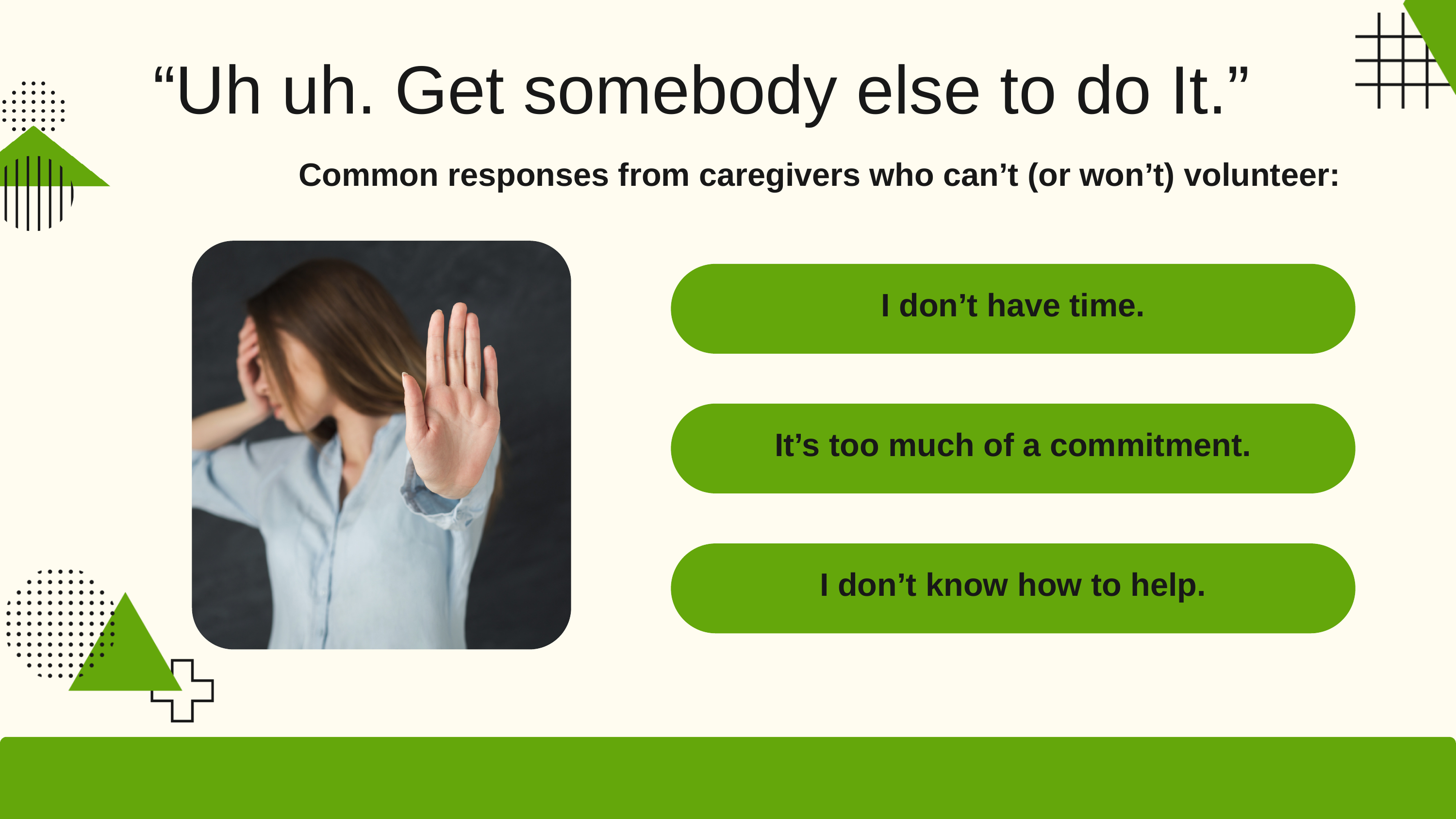

“Uh uh. Get somebody else to do It.”

Common responses from caregivers who can’t (or won’t) volunteer:

I don’t have time.

It’s too much of a commitment.

I don’t know how to help.